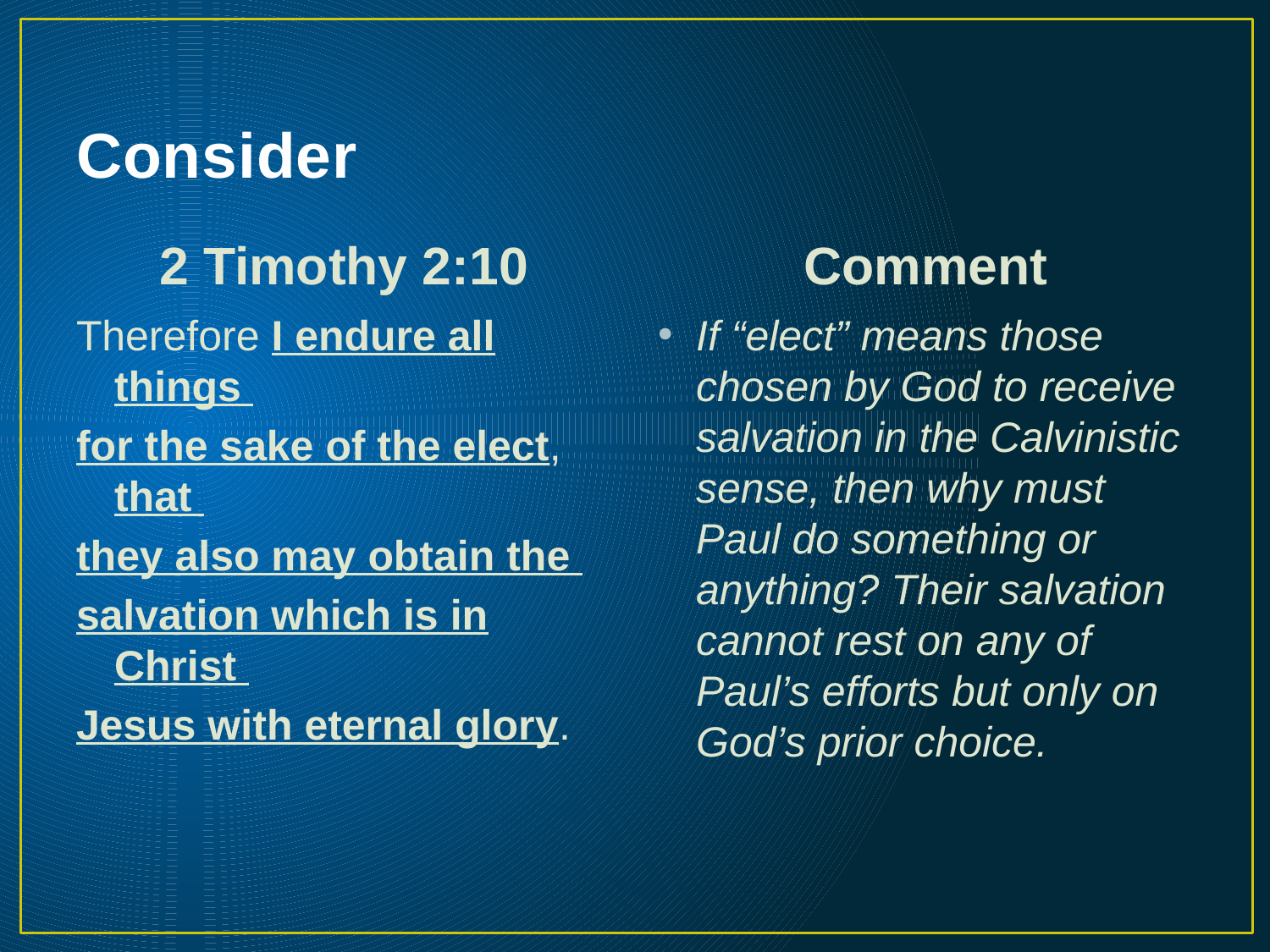

# Consider
2 Timothy 2:10
Comment
Therefore I endure all things
for the sake of the elect, that
they also may obtain the
salvation which is in Christ
Jesus with eternal glory.
If “elect” means those chosen by God to receive salvation in the Calvinistic sense, then why must Paul do something or anything? Their salvation cannot rest on any of Paul’s efforts but only on God’s prior choice.